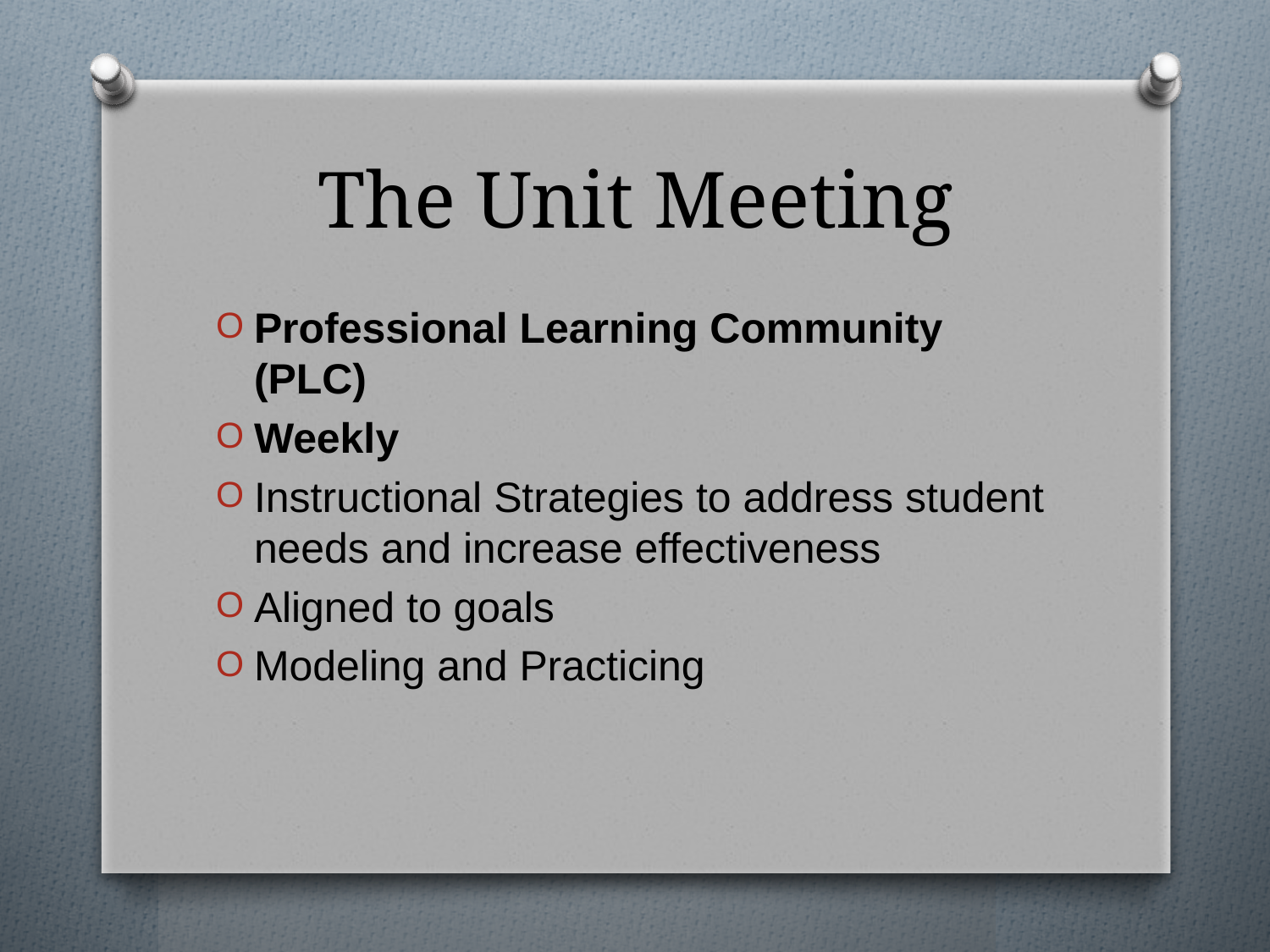

# The Unit Meeting
Professional Learning Community (PLC)
Weekly
Instructional Strategies to address student needs and increase effectiveness
Aligned to goals
Modeling and Practicing